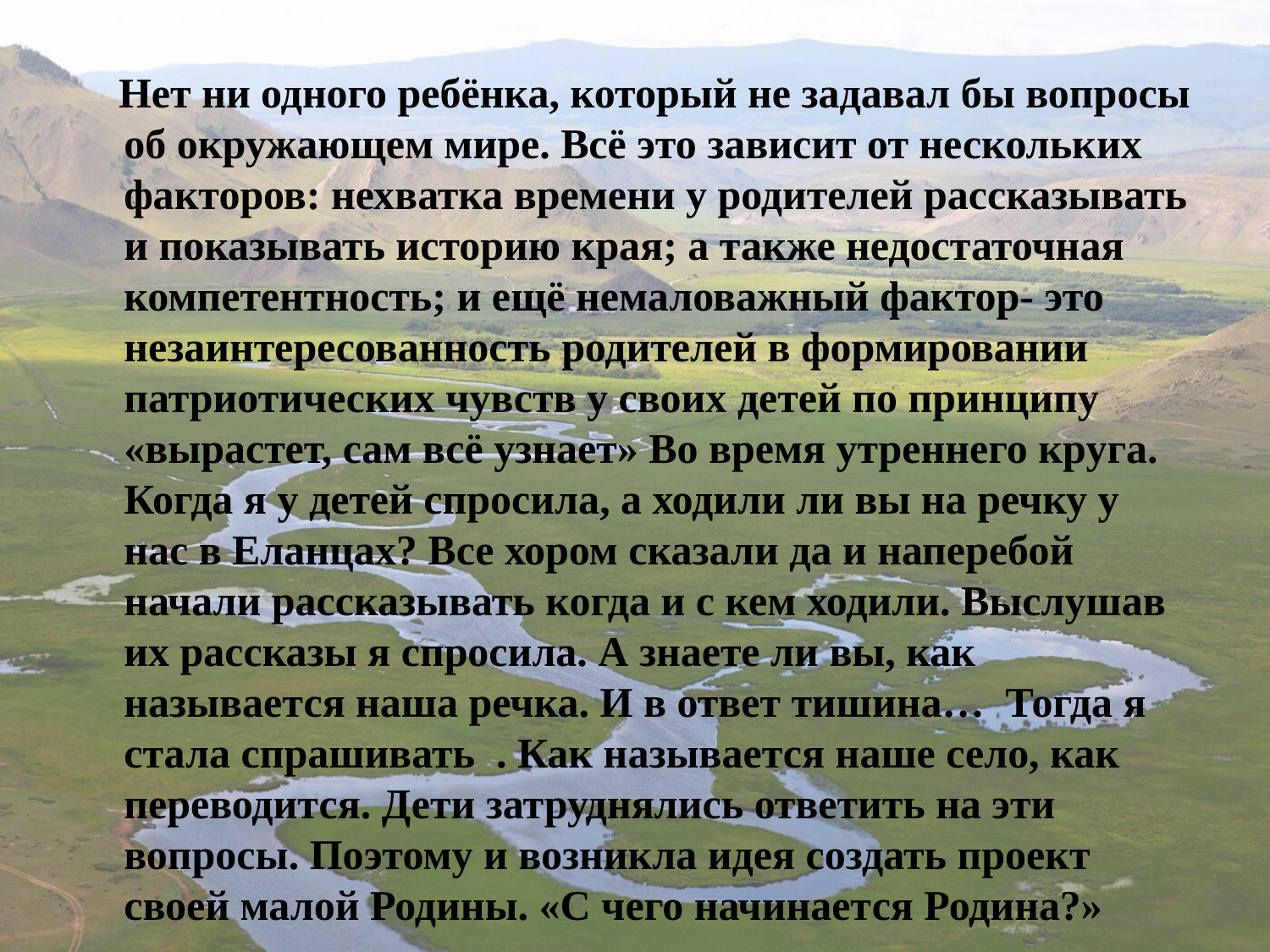

Нет ни одного ребёнка, который не задавал бы вопросы об окружающем мире. Всё это зависит от нескольких факторов: нехватка времени у родителей рассказывать и показывать историю края; а также недостаточная компетентность; и ещё немаловажный фактор- это незаинтересованность родителей в формировании патриотических чувств у своих детей по принципу «вырастет, сам всё узнает» Во время утреннего круга. Когда я у детей спросила, а ходили ли вы на речку у нас в Еланцах? Все хором сказали да и наперебой начали рассказывать когда и с кем ходили. Выслушав их рассказы я спросила. А знаете ли вы, как называется наша речка. И в ответ тишина…  Тогда я стала спрашивать  . Как называется наше село, как переводится. Дети затруднялись ответить на эти вопросы. Поэтому и возникла идея создать проект своей малой Родины. «С чего начинается Родина?»